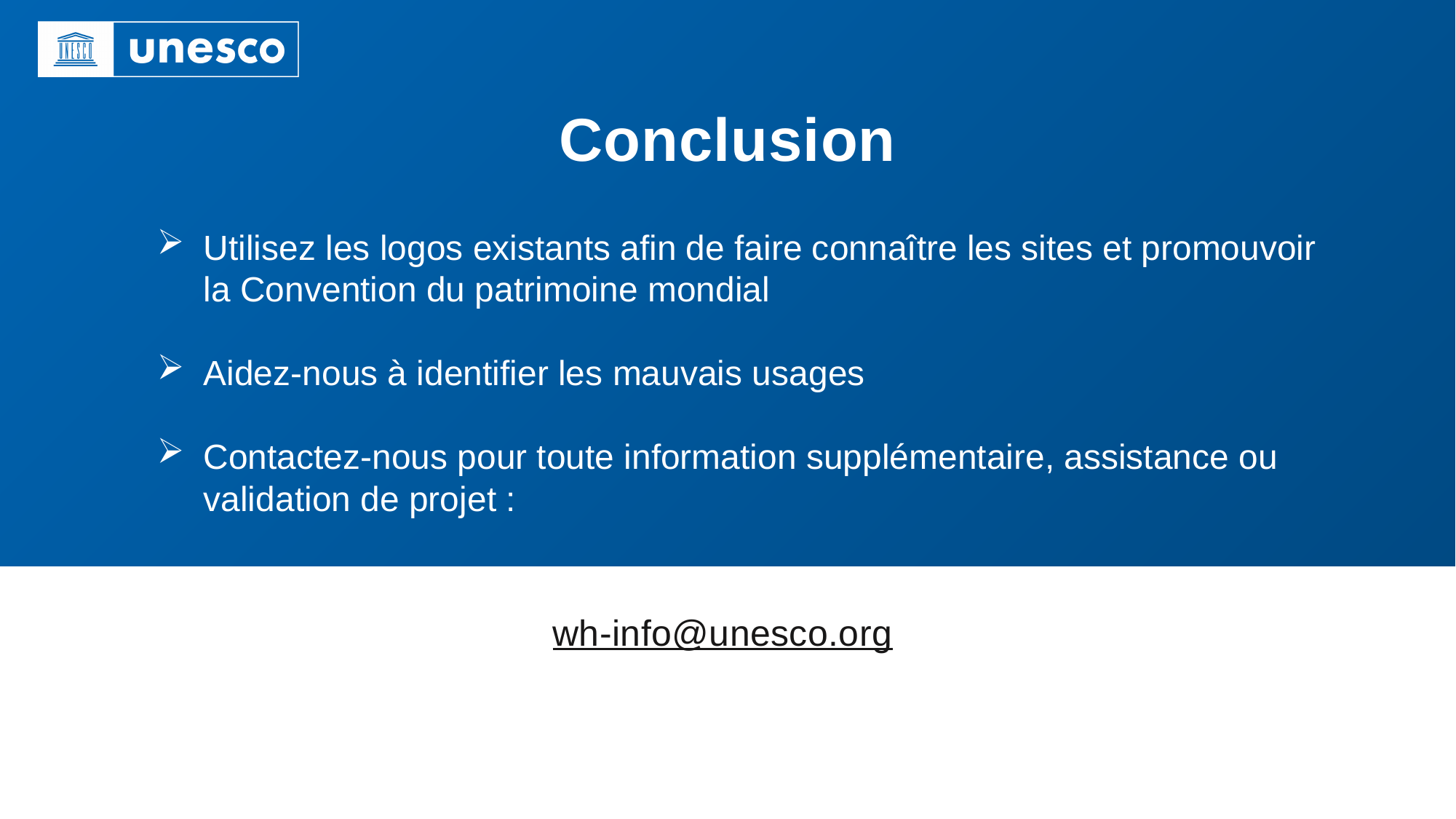

Conclusion
Utilisez les logos existants afin de faire connaître les sites et promouvoir la Convention du patrimoine mondial

Aidez-nous à identifier les mauvais usages

Contactez-nous pour toute information supplémentaire, assistance ou validation de projet :

wh-info@unesco.org